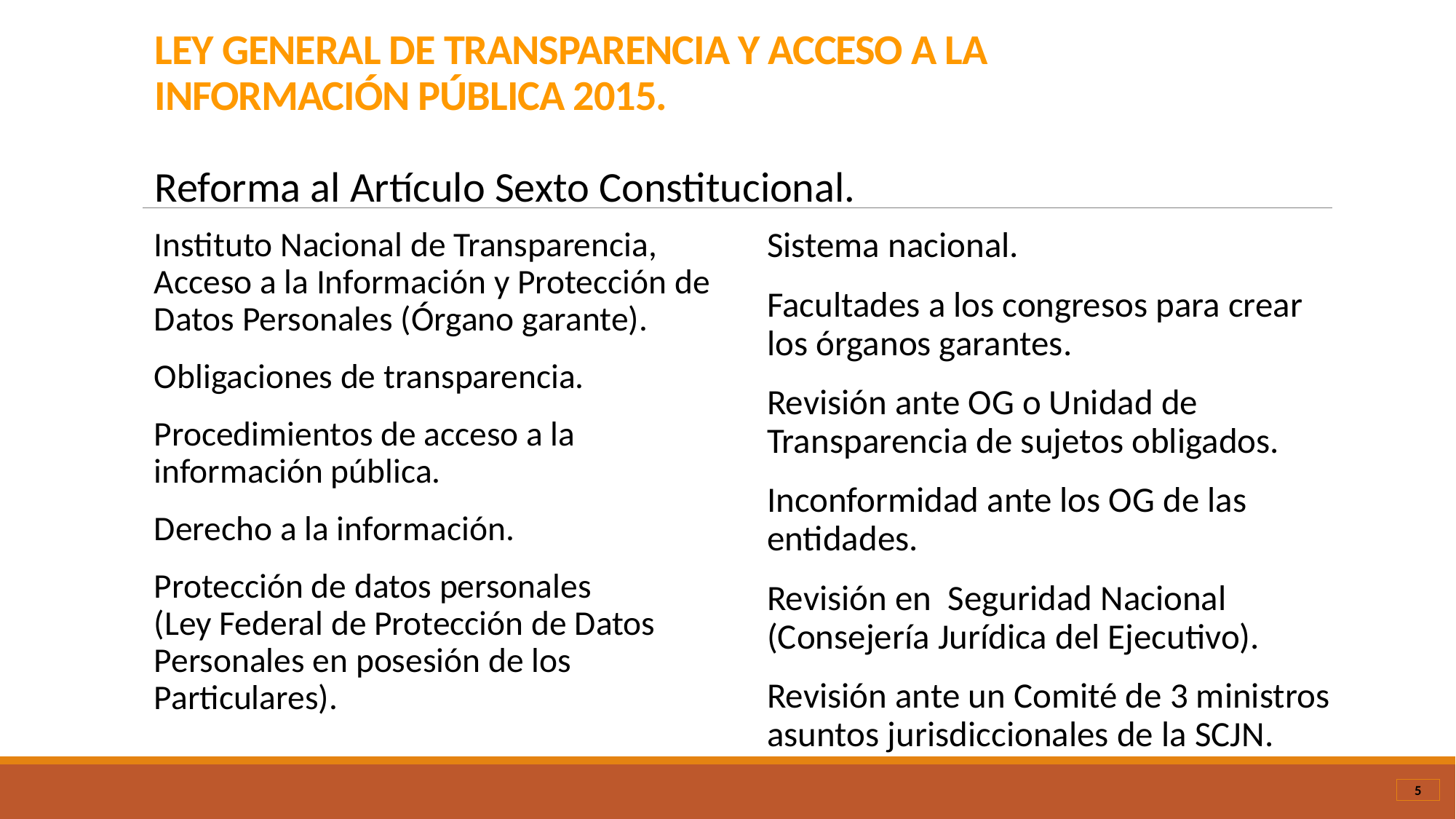

Ley General de Transparencia y Acceso a la Información Pública 2015.

Reforma al Artículo Sexto Constitucional.
Instituto Nacional de Transparencia, Acceso a la Información y Protección de Datos Personales (Órgano garante).
Obligaciones de transparencia.
Procedimientos de acceso a la información pública.
Derecho a la información.
Protección de datos personales                  (Ley Federal de Protección de Datos Personales en posesión de los Particulares).

Sistema nacional.
Facultades a los congresos para crear los órganos garantes.
Revisión ante OG o Unidad de Transparencia de sujetos obligados.
Inconformidad ante los OG de las entidades.
Revisión en  Seguridad Nacional (Consejería Jurídica del Ejecutivo).
Revisión ante un Comité de 3 ministros asuntos jurisdiccionales de la SCJN.

5